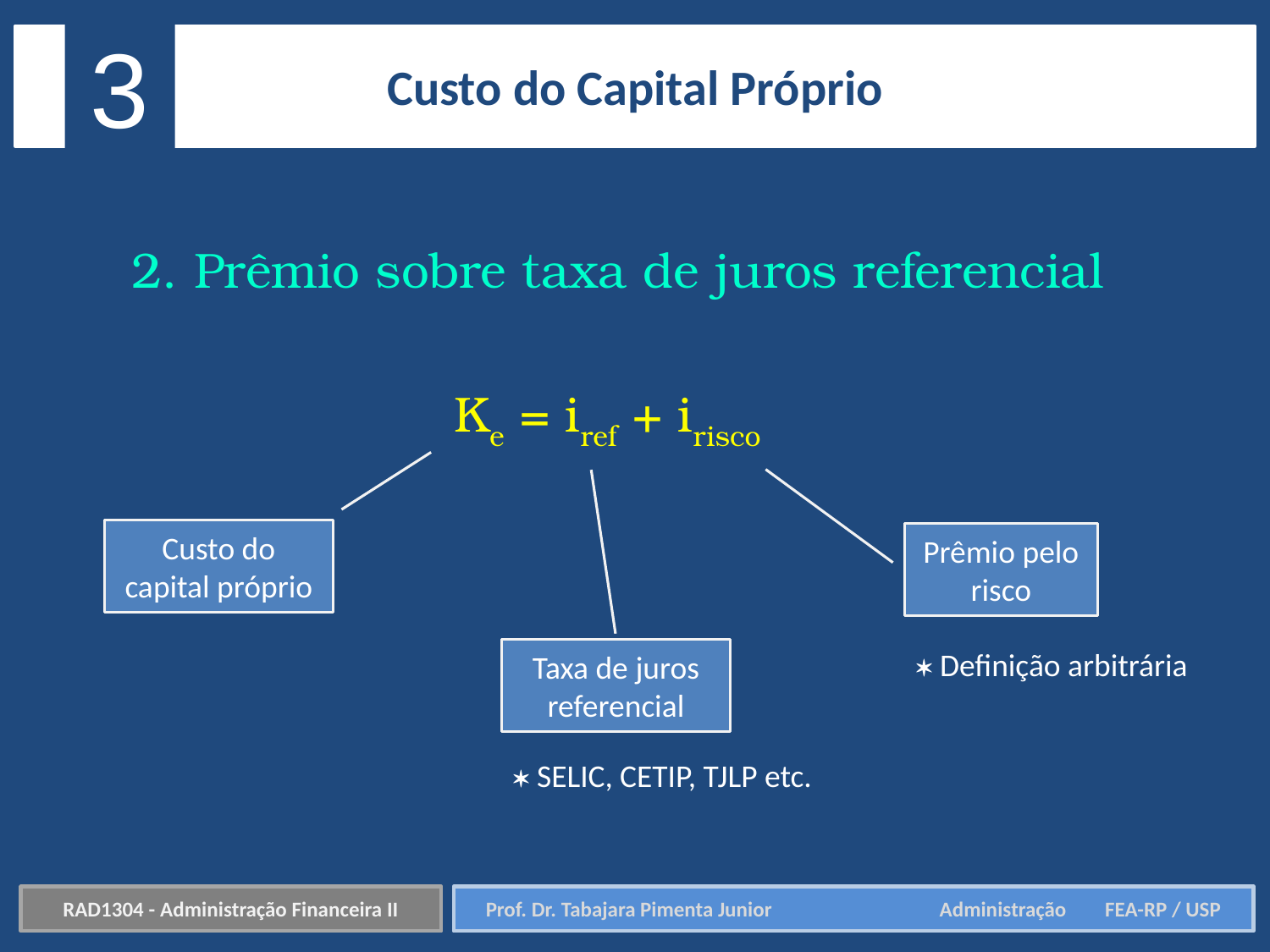

3

Custo do Capital Próprio
2. Prêmio sobre taxa de juros referencial
Ke = iref + irisco
Custo do capital próprio
Prêmio pelo risco
∗ Definição arbitrária
Taxa de juros referencial
∗ SELIC, CETIP, TJLP etc.

RAD1304 - Administração Financeira II

Prof. Dr. Tabajara Pimenta Junior	               Administração        FEA-RP / USP